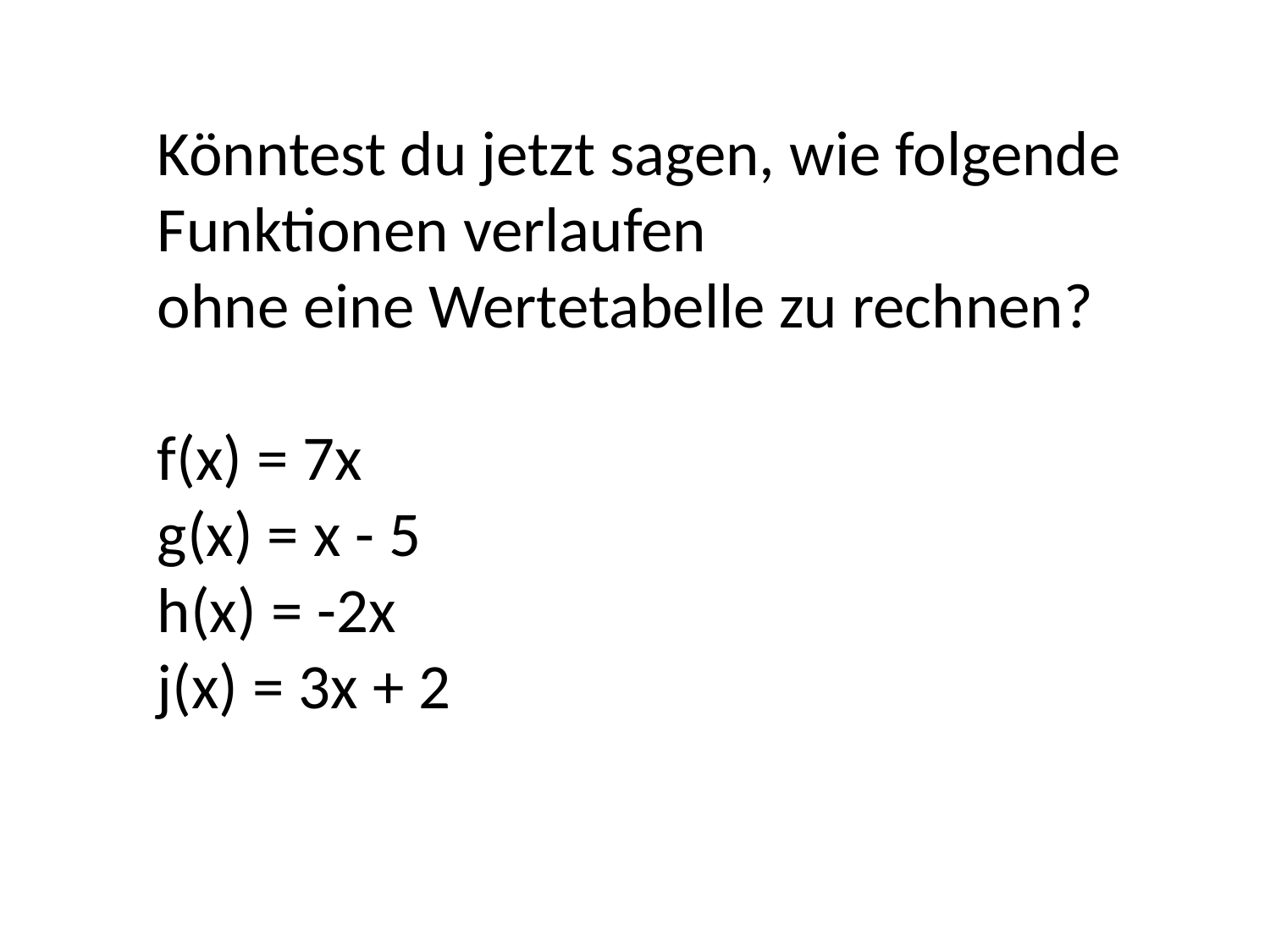

Könntest du jetzt sagen, wie folgende Funktionen verlaufen
ohne eine Wertetabelle zu rechnen?
f(x) = 7x
g(x) = x - 5
h(x) = -2x
j(x) = 3x + 2